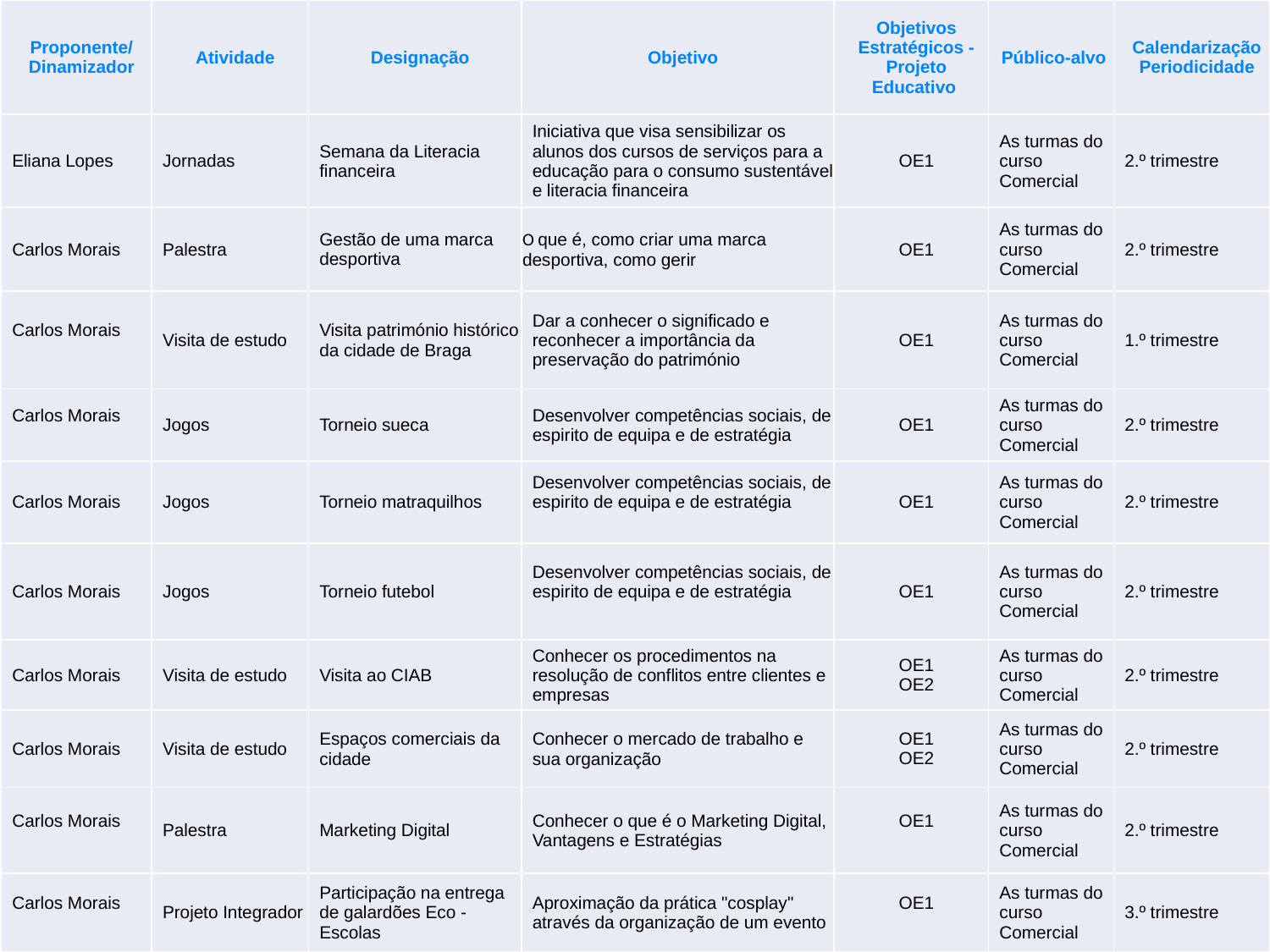

| Proponente/ Dinamizador | Atividade | Designação | Objetivo | Objetivos Estratégicos - Projeto Educativo | Público-alvo | Calendarização Periodicidade |
| --- | --- | --- | --- | --- | --- | --- |
| Eliana Lopes | Jornadas | Semana da Literacia financeira | Iniciativa que visa sensibilizar os alunos dos cursos de serviços para a educação para o consumo sustentável e literacia financeira | OE1 | As turmas do curso Comercial | 2.º trimestre |
| Carlos Morais | Palestra | Gestão de uma marca desportiva | O que é, como criar uma marca desportiva, como gerir | OE1 | As turmas do curso Comercial | 2.º trimestre |
| Carlos Morais | Visita de estudo | Visita património histórico da cidade de Braga | Dar a conhecer o significado e reconhecer a importância da preservação do património | OE1 | As turmas do curso Comercial | 1.º trimestre |
| Carlos Morais | Jogos | Torneio sueca | Desenvolver competências sociais, de espirito de equipa e de estratégia | OE1 | As turmas do curso Comercial | 2.º trimestre |
| Carlos Morais | Jogos | Torneio matraquilhos | Desenvolver competências sociais, de espirito de equipa e de estratégia | OE1 | As turmas do curso Comercial | 2.º trimestre |
| Carlos Morais | Jogos | Torneio futebol | Desenvolver competências sociais, de espirito de equipa e de estratégia | OE1 | As turmas do curso Comercial | 2.º trimestre |
| Carlos Morais | Visita de estudo | Visita ao CIAB | Conhecer os procedimentos na resolução de conflitos entre clientes e empresas | OE1 OE2 | As turmas do curso Comercial | 2.º trimestre |
| Carlos Morais | Visita de estudo | Espaços comerciais da cidade | Conhecer o mercado de trabalho e sua organização | OE1 OE2 | As turmas do curso Comercial | 2.º trimestre |
| Carlos Morais | Palestra | Marketing Digital | Conhecer o que é o Marketing Digital, Vantagens e Estratégias | OE1 | As turmas do curso Comercial | 2.º trimestre |
| Carlos Morais | Projeto Integrador | Participação na entrega de galardões Eco - Escolas | Aproximação da prática "cosplay" através da organização de um evento | OE1 | As turmas do curso Comercial | 3.º trimestre |